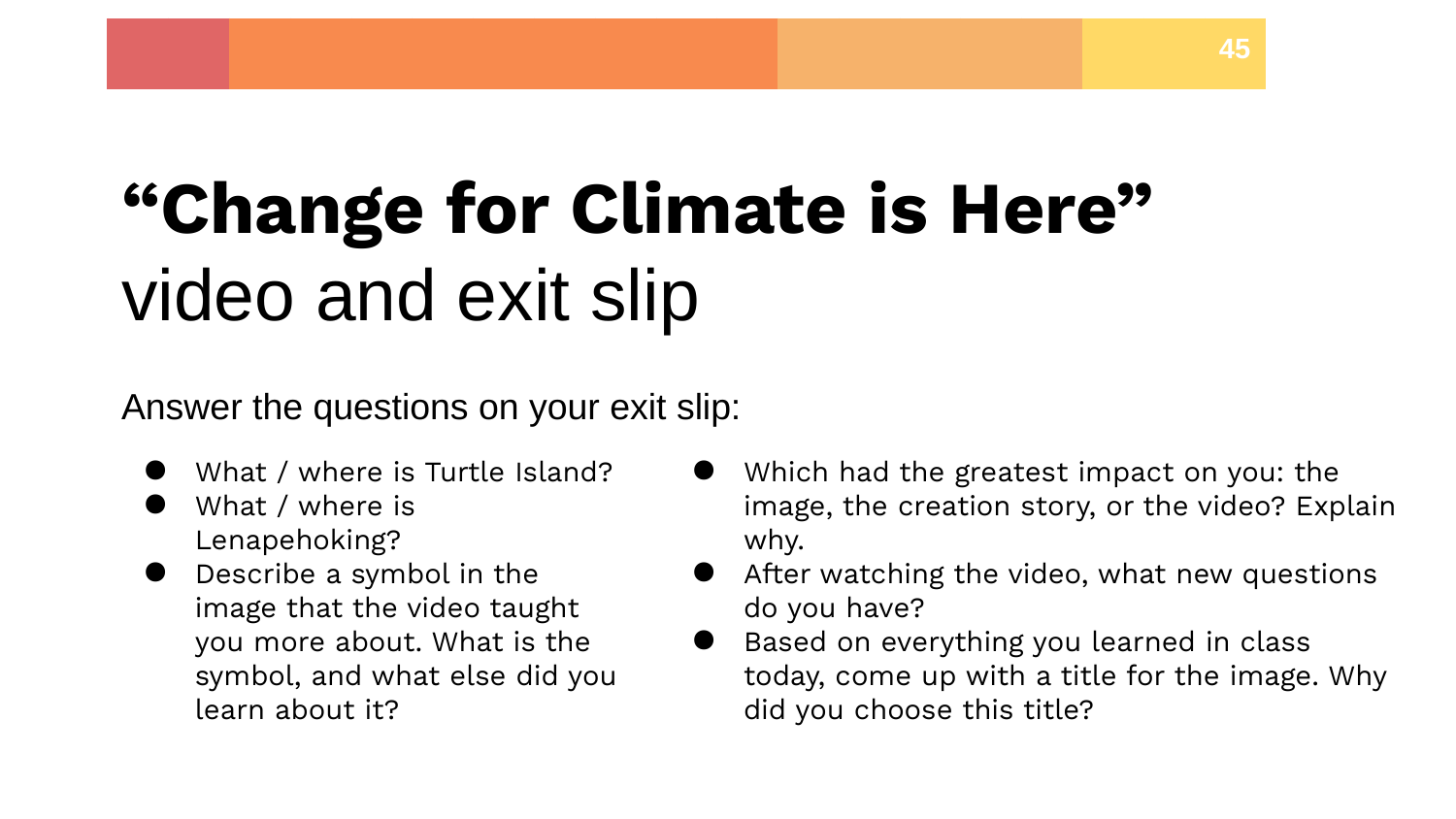

|  |  |  |  |  |  |  |  |  |  |  |  |  |  |  |  |  |  | 45 |
| --- | --- | --- | --- | --- | --- | --- | --- | --- | --- | --- | --- | --- | --- | --- | --- | --- | --- | --- |
“Change for Climate is Here”
video and exit slip
Answer the questions on your exit slip:
What / where is Turtle Island?
What / where is Lenapehoking?
Describe a symbol in the image that the video taught you more about. What is the symbol, and what else did you learn about it?
Which had the greatest impact on you: the image, the creation story, or the video? Explain why.
After watching the video, what new questions do you have?
Based on everything you learned in class today, come up with a title for the image. Why did you choose this title?